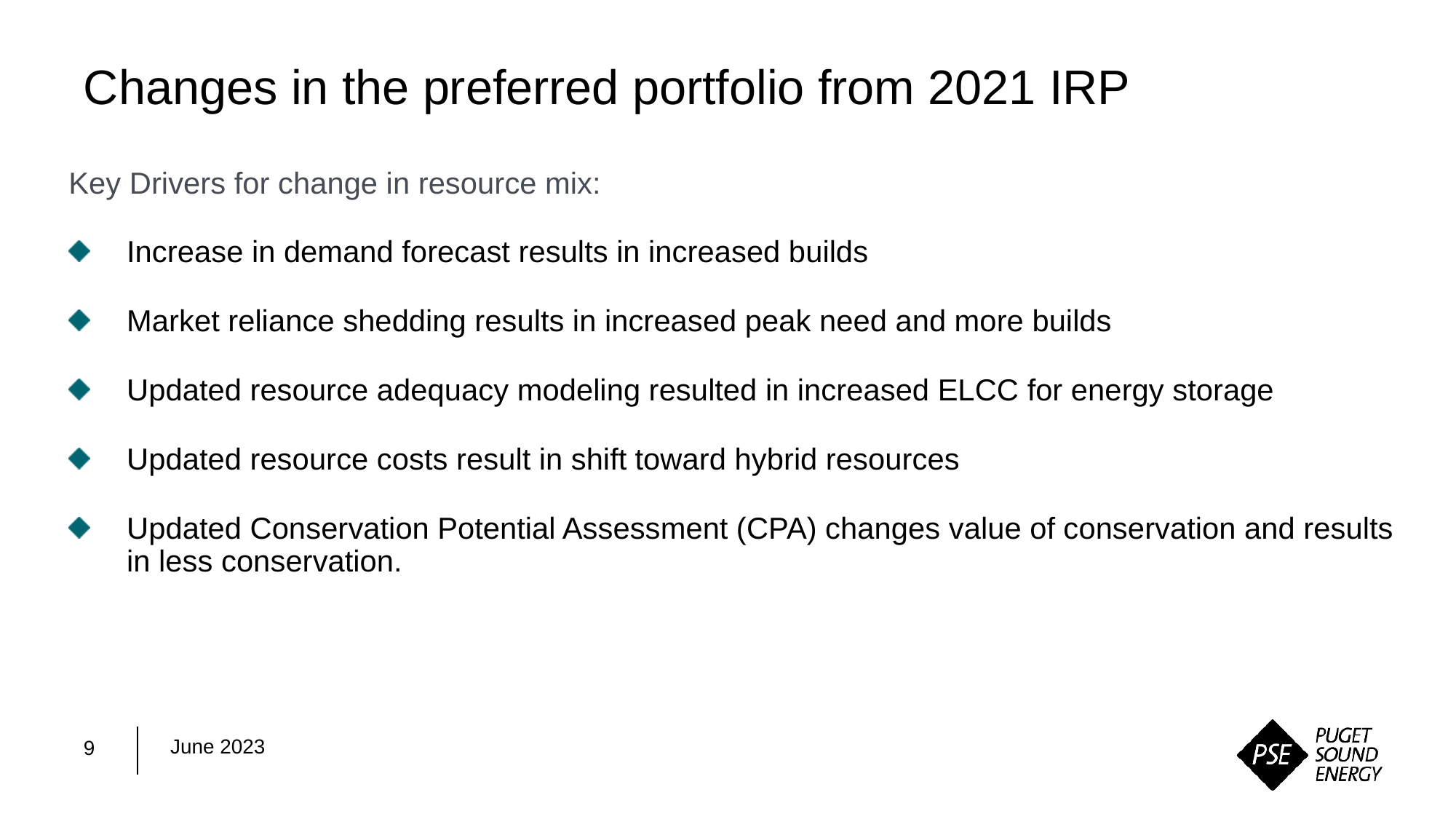

# Changes in the preferred portfolio from 2021 IRP
Key Drivers for change in resource mix:
Increase in demand forecast results in increased builds
Market reliance shedding results in increased peak need and more builds
Updated resource adequacy modeling resulted in increased ELCC for energy storage
Updated resource costs result in shift toward hybrid resources
Updated Conservation Potential Assessment (CPA) changes value of conservation and results in less conservation.